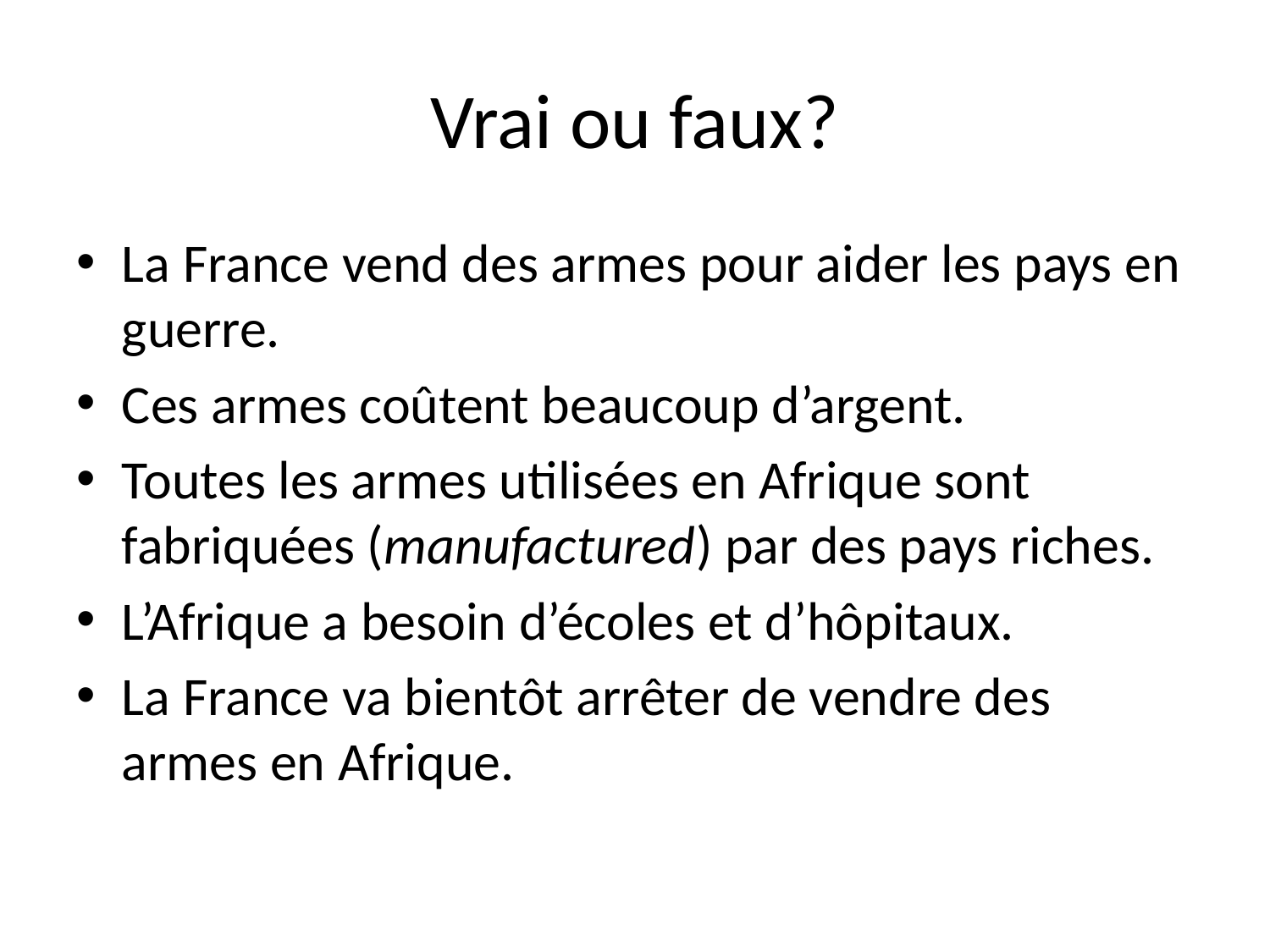

# Vrai ou faux?
La France vend des armes pour aider les pays en guerre.
Ces armes coûtent beaucoup d’argent.
Toutes les armes utilisées en Afrique sont fabriquées (manufactured) par des pays riches.
L’Afrique a besoin d’écoles et d’hôpitaux.
La France va bientôt arrêter de vendre des armes en Afrique.